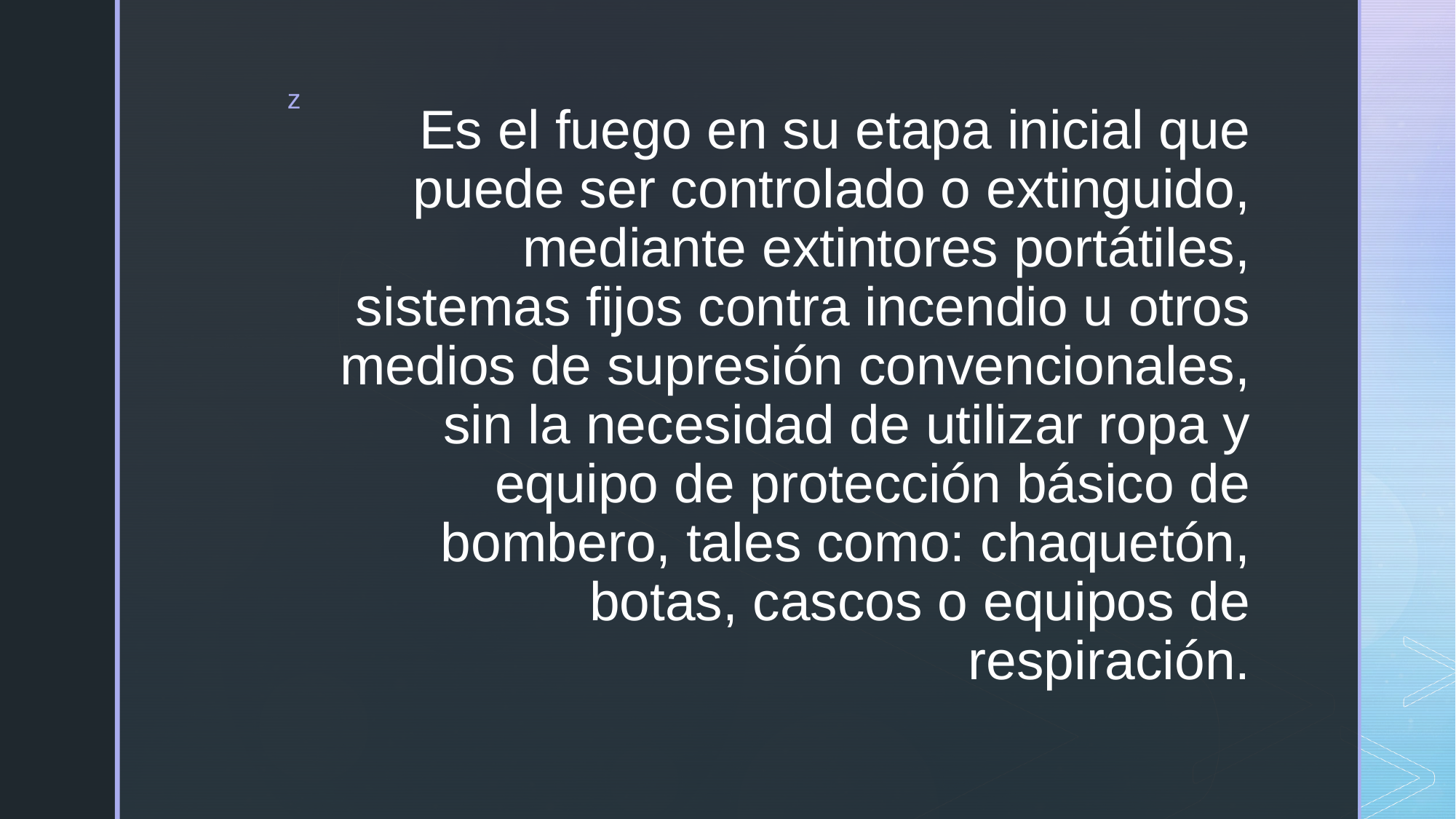

# Es el fuego en su etapa inicial que puede ser controlado o extinguido, mediante extintores portátiles, sistemas fijos contra incendio u otros medios de supresión convencionales, sin la necesidad de utilizar ropa y equipo de protección básico de bombero, tales como: chaquetón, botas, cascos o equipos de respiración.